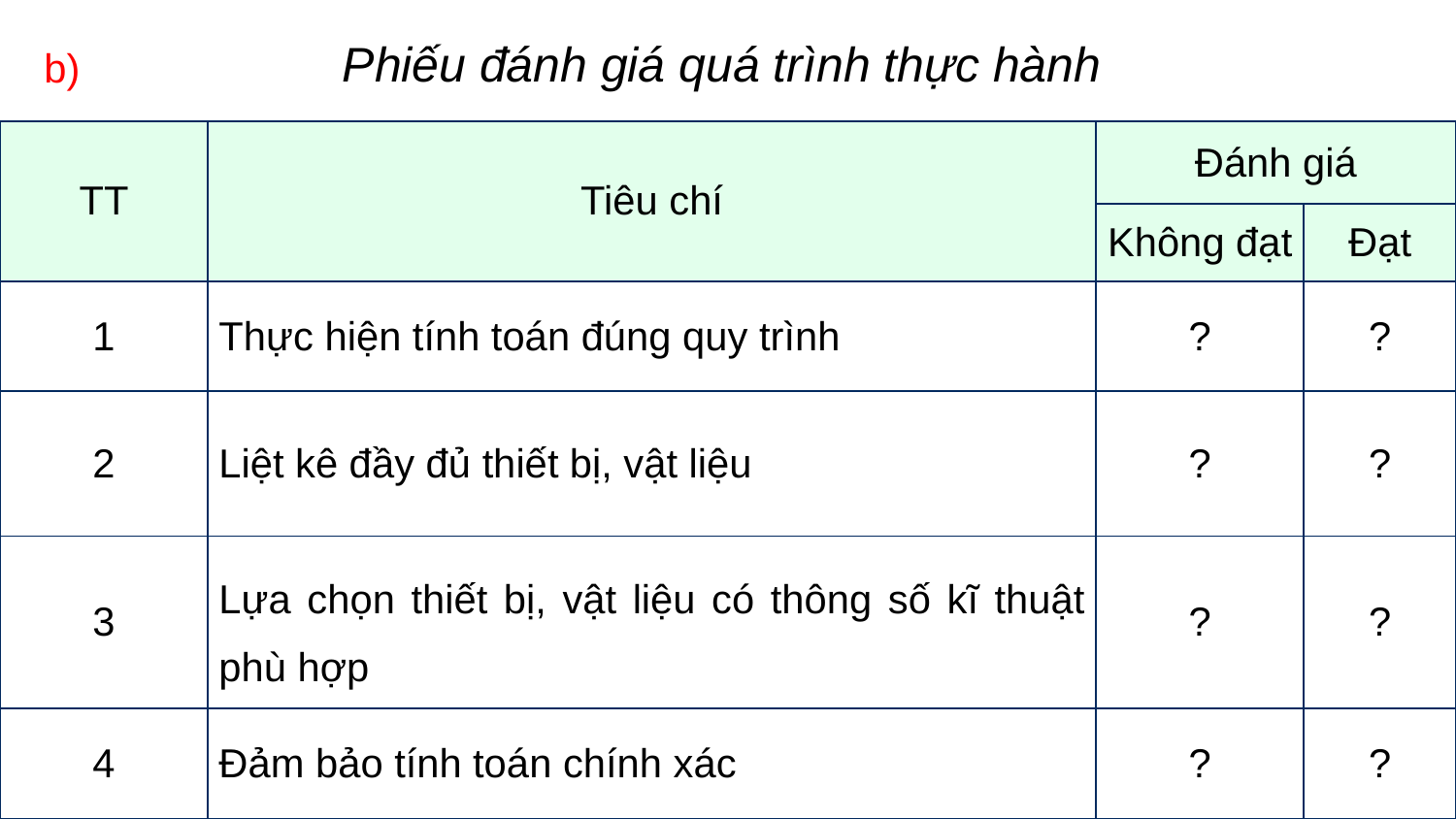

Phiếu đánh giá quá trình thực hành
b)
| TT | Tiêu chí | Đánh giá |  |
| --- | --- | --- | --- |
|  |  | Không đạt | Đạt |
| 1 | Thực hiện tính toán đúng quy trình | ? | ? |
| 2 | Liệt kê đầy đủ thiết bị, vật liệu | ? | ? |
| 3 | Lựa chọn thiết bị, vật liệu có thông số kĩ thuật phù hợp | ? | ? |
| 4 | Đảm bảo tính toán chính xác | ? | ? |